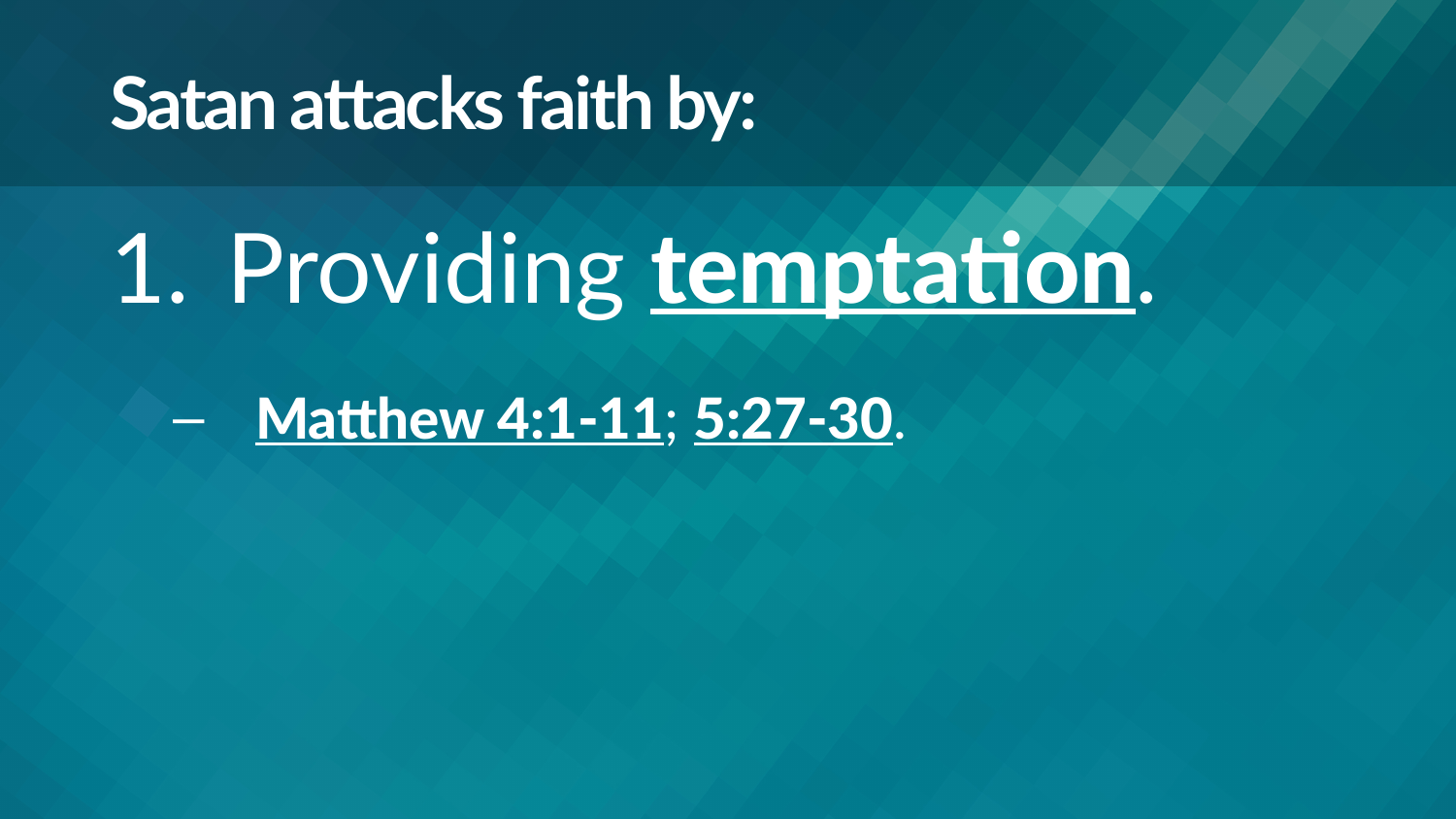

# Satan attacks faith by:
Providing temptation.
Matthew 4:1-11; 5:27-30.